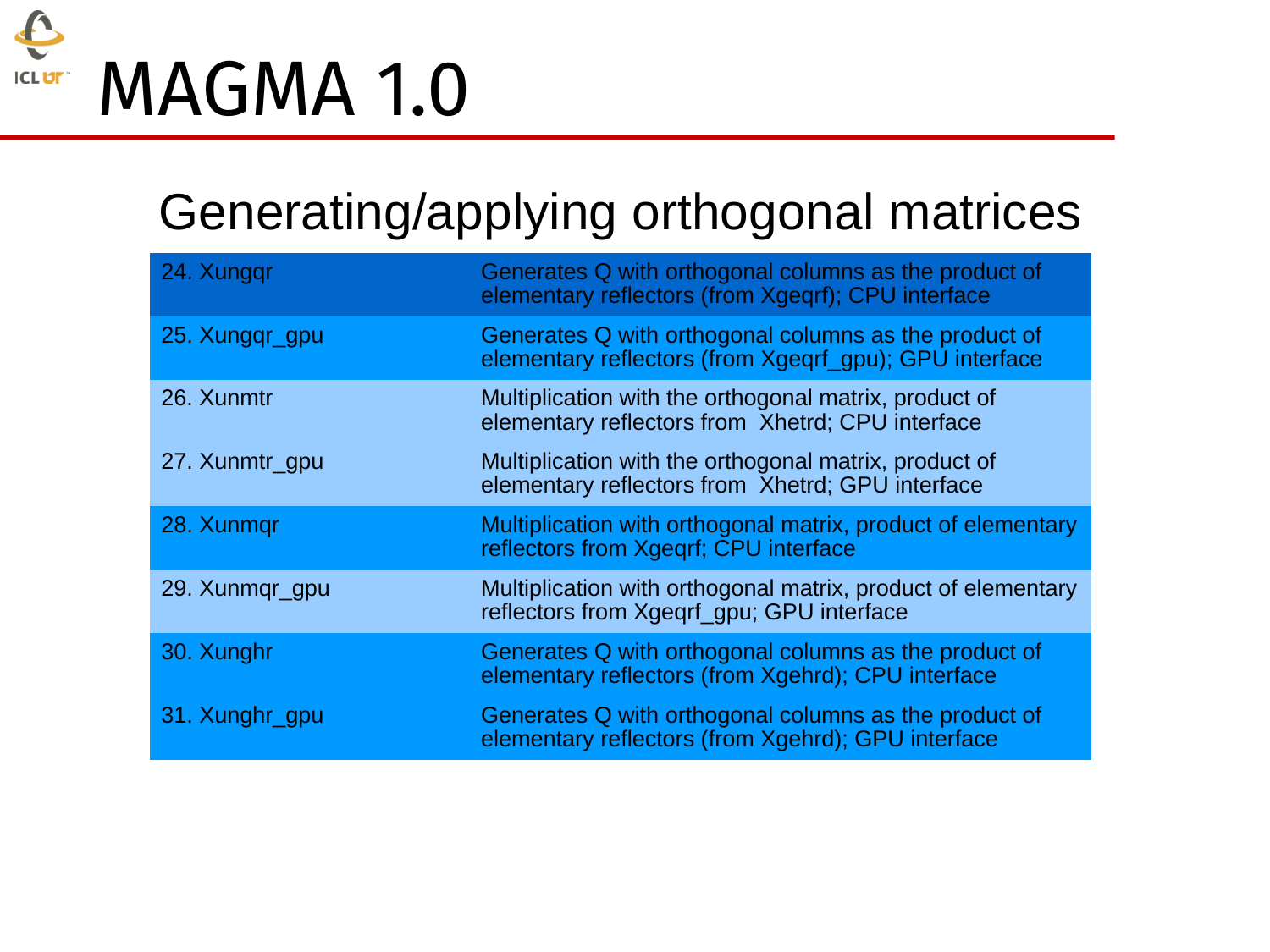

MAGMA 1.0
Generating/applying orthogonal matrices
| 24. Xungqr | Generates Q with orthogonal columns as the product of elementary reflectors (from Xgeqrf); CPU interface |
| --- | --- |
| 25. Xungqr\_gpu | Generates Q with orthogonal columns as the product of elementary reflectors (from Xgeqrf\_gpu); GPU interface |
| 26. Xunmtr | Multiplication with the orthogonal matrix, product of elementary reflectors from Xhetrd; CPU interface |
| 27. Xunmtr\_gpu | Multiplication with the orthogonal matrix, product of elementary reflectors from Xhetrd; GPU interface |
| 28. Xunmqr | Multiplication with orthogonal matrix, product of elementary reflectors from Xgeqrf; CPU interface |
| 29. Xunmqr\_gpu | Multiplication with orthogonal matrix, product of elementary reflectors from Xgeqrf\_gpu; GPU interface |
| 30. Xunghr | Generates Q with orthogonal columns as the product of elementary reflectors (from Xgehrd); CPU interface |
| 31. Xunghr\_gpu | Generates Q with orthogonal columns as the product of elementary reflectors (from Xgehrd); GPU interface |